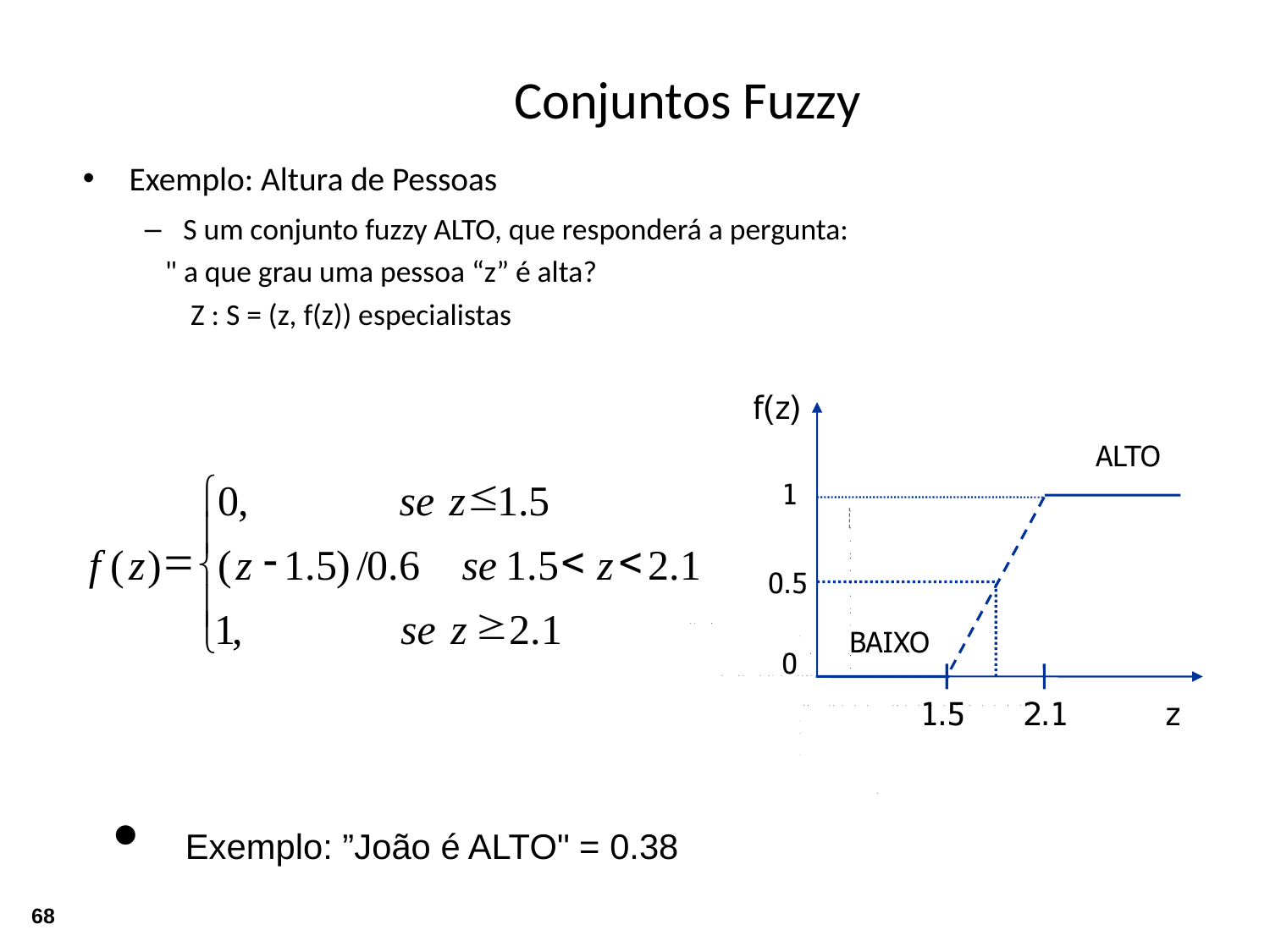

Conjuntos Fuzzy
Exemplo: Altura de Pessoas
S um conjunto fuzzy ALTO, que responderá a pergunta:
   " a que grau uma pessoa “z” é alta?
		 Z : S = (z, f(z)) especialistas
f(z)

ALTO
1

0.5

BAIXO
0

1.5
2.1
z

≤

0
,
se
z
1
.
5

=
−
<
<
f
(
z
)
(
z
1
.
5
)
/
0
.
6
se
1
.
5
z
2
.
1

≥
1
,
se
z
2
.
1

    Exemplo: ”João é ALTO" = 0.38

68